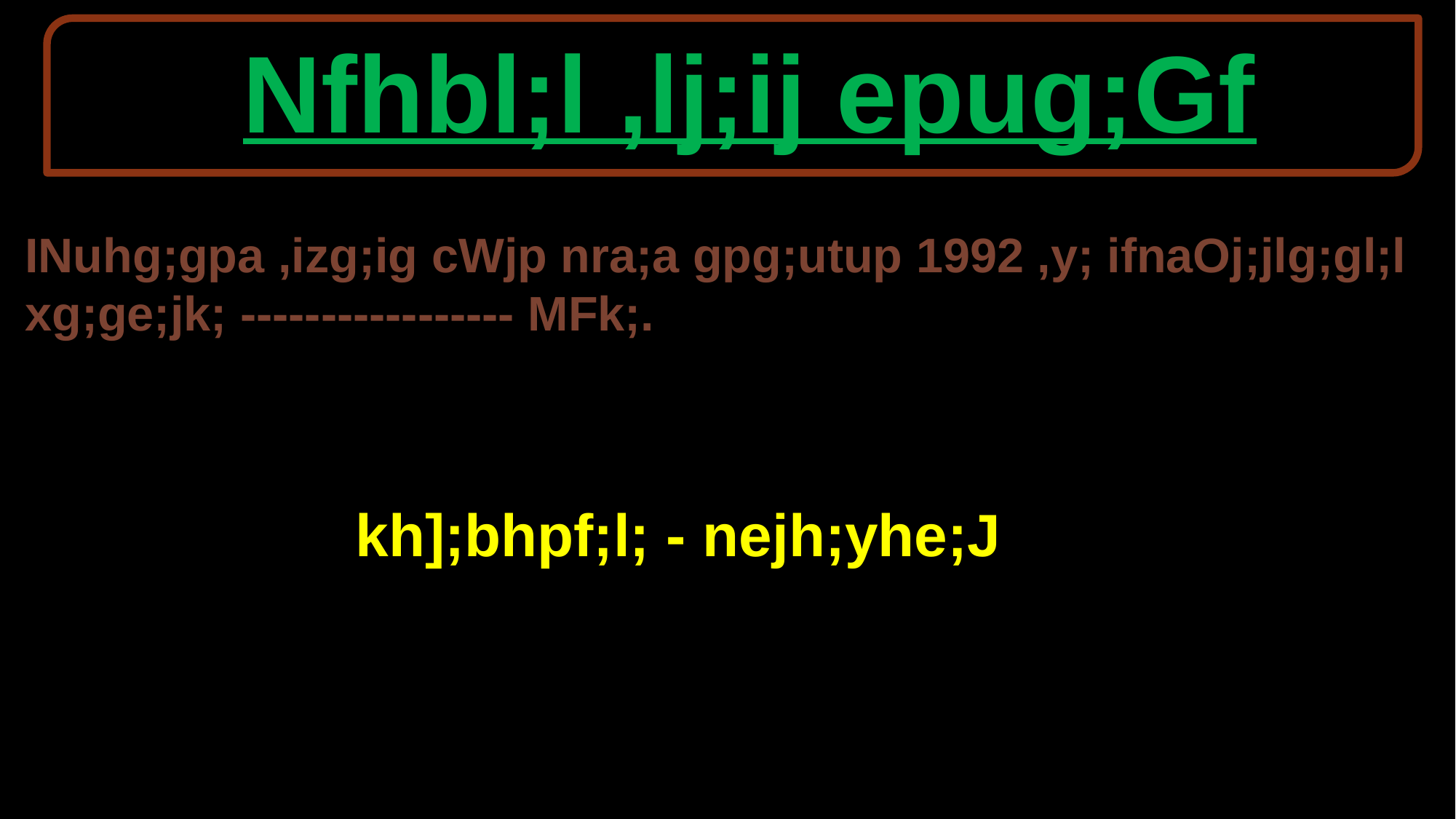

Nfhbl;l ,lj;ij epug;Gf
INuhg;gpa ,izg;ig cWjp nra;a gpg;utup 1992 ,y; ifnaOj;jlg;gl;l xg;ge;jk; ----------------- MFk;.
  kh];bhpf;l; - nejh;yhe;J